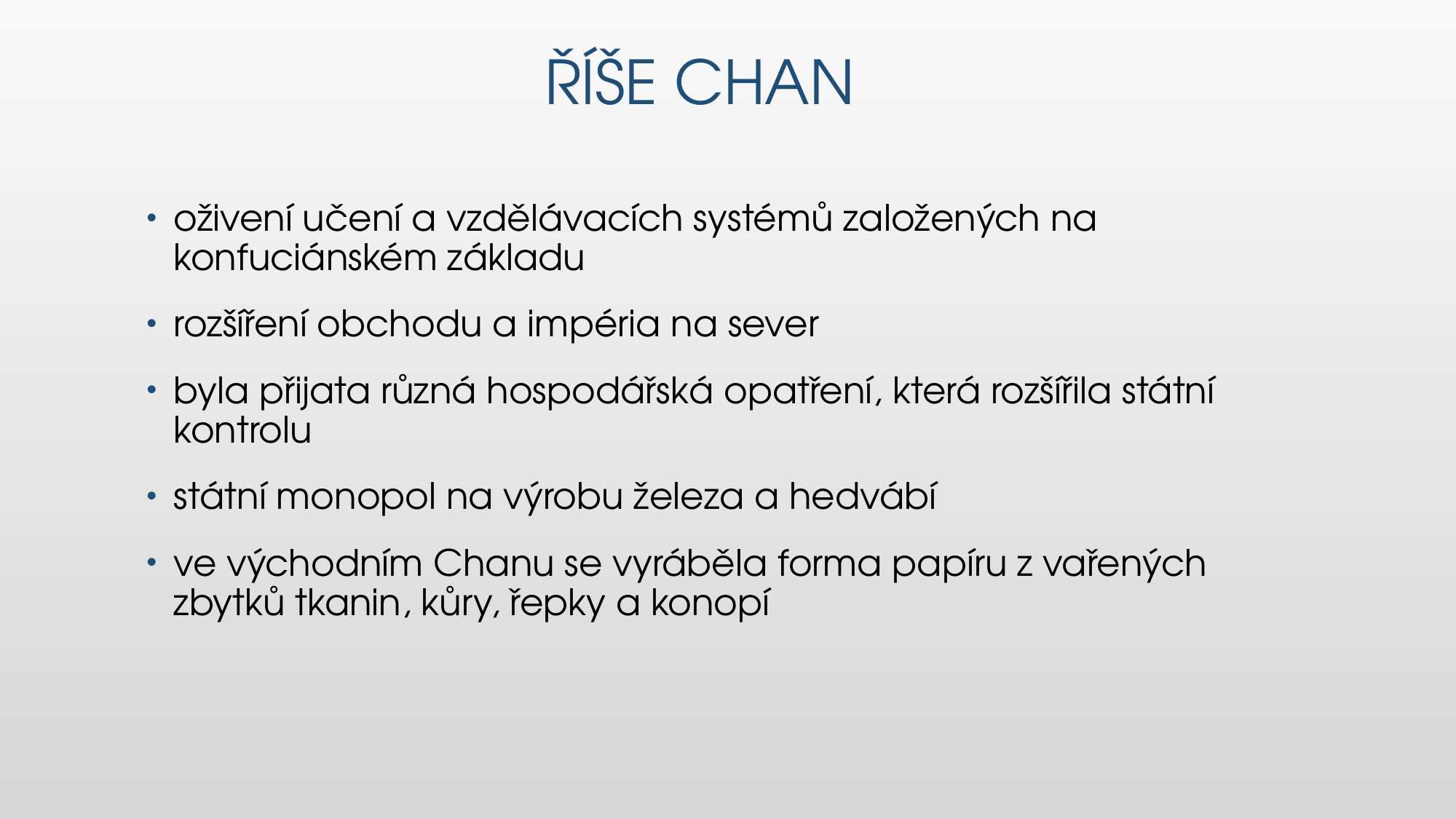

# Říše chan

oživení učení a vzdělávacích systémů založených na konfuciánském základu
rozšíření obchodu a impéria na sever
byla přijata různá hospodářská opatření, která rozšířila státní kontrolu
státní monopol na výrobu železa a hedvábí
ve východním Chanu se vyráběla forma papíru z vařených zbytků tkanin, kůry, řepky a konopí